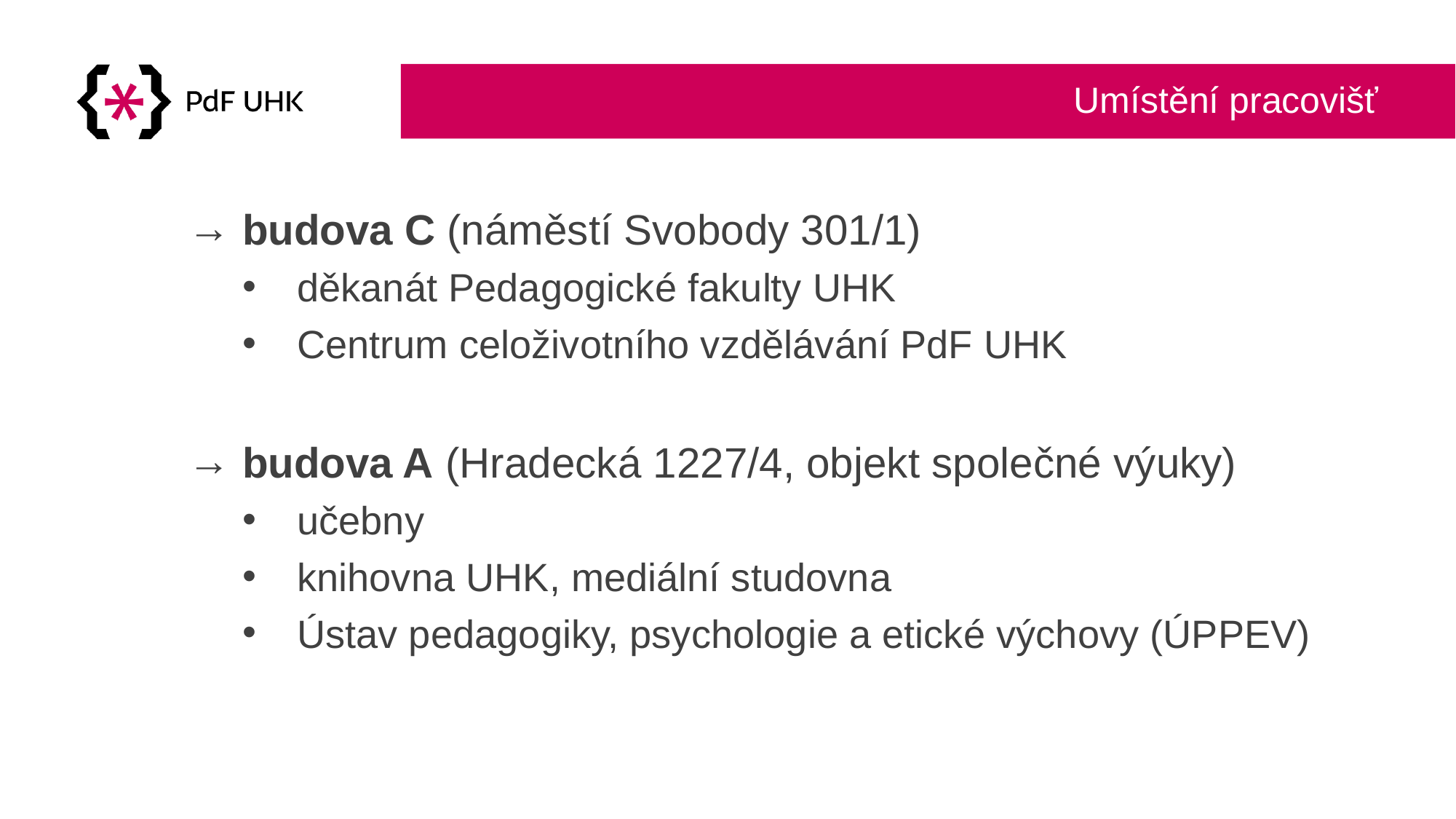

# Umístění pracovišť
budova C (náměstí Svobody 301/1)
děkanát Pedagogické fakulty UHK
Centrum celoživotního vzdělávání PdF UHK

budova A (Hradecká 1227/4, objekt společné výuky)
učebny
knihovna UHK, mediální studovna
Ústav pedagogiky, psychologie a etické výchovy (ÚPPEV)